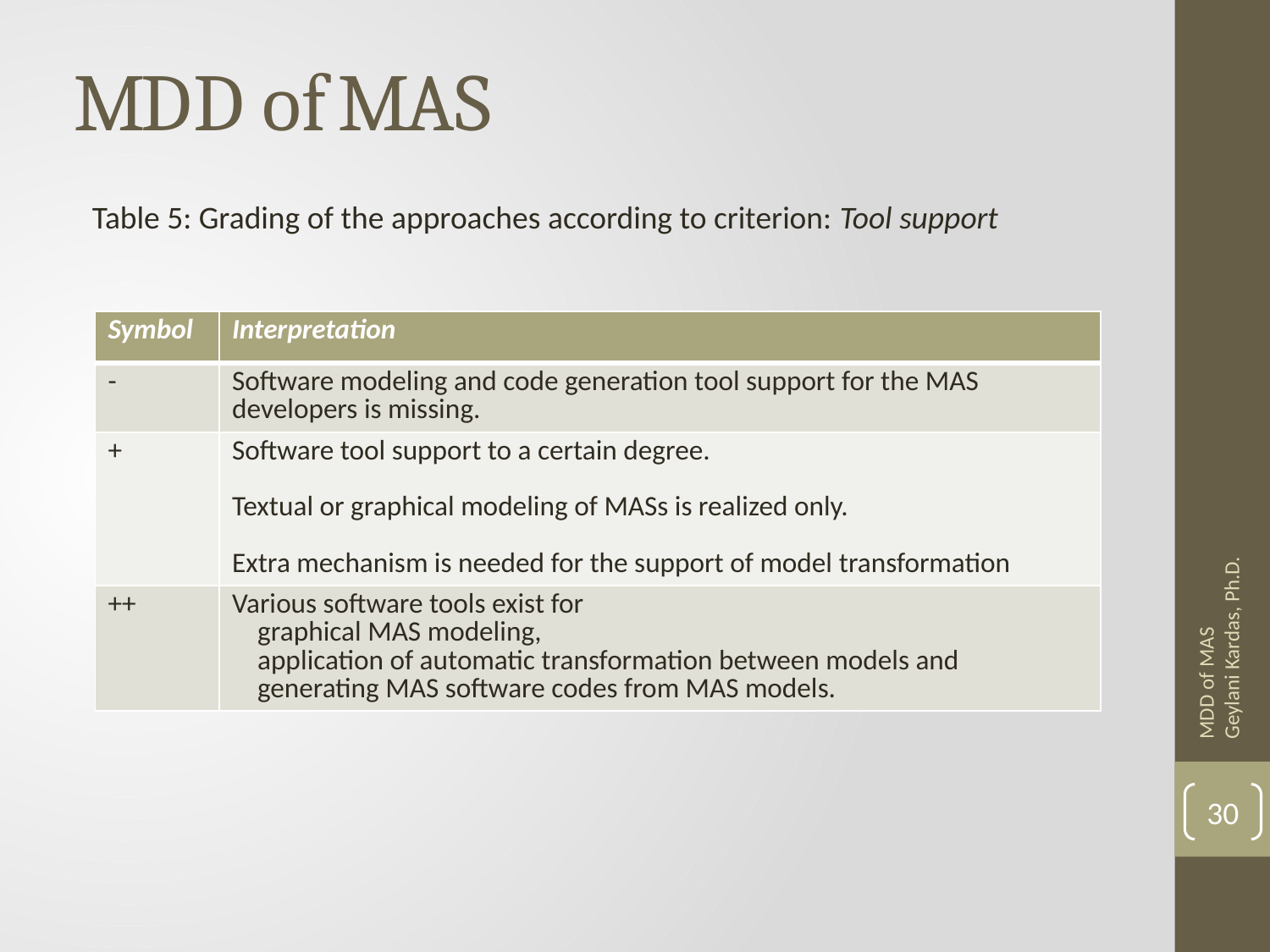

# MDD of MAS
Table 5: Grading of the approaches according to criterion: Tool support
| Symbol | Interpretation |
| --- | --- |
| - | Software modeling and code generation tool support for the MAS developers is missing. |
| + | Software tool support to a certain degree. Textual or graphical modeling of MASs is realized only. Extra mechanism is needed for the support of model transformation |
| ++ | Various software tools exist for graphical MAS modeling, application of automatic transformation between models and generating MAS software codes from MAS models. |
MDD of MAS                                 Geylani Kardas, Ph.D.
30